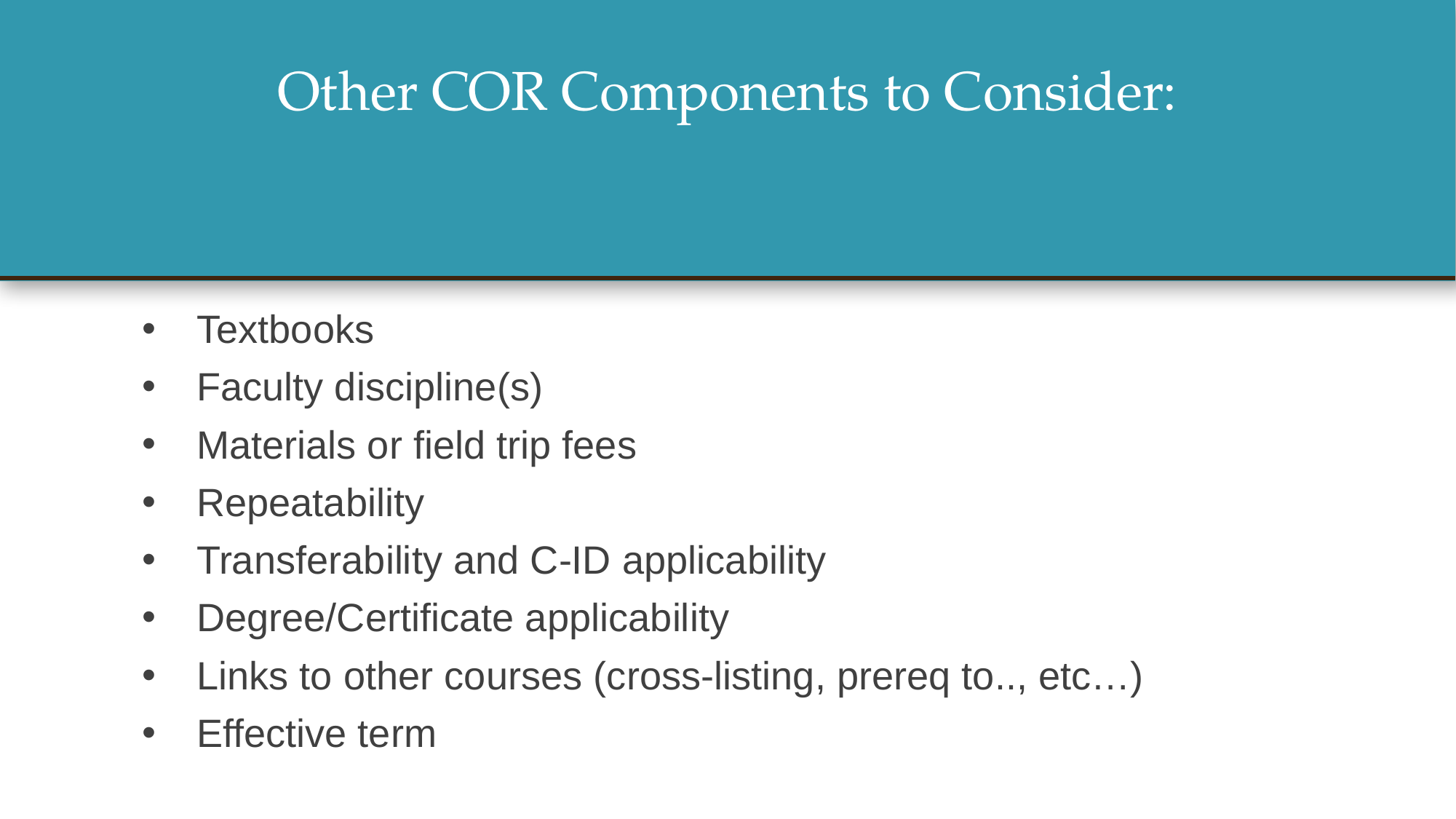

# Other COR Components to Consider:

Textbooks
Faculty discipline(s)
Materials or field trip fees
Repeatability
Transferability and C-ID applicability
Degree/Certificate applicability
Links to other courses (cross-listing, prereq to.., etc…)
Effective term